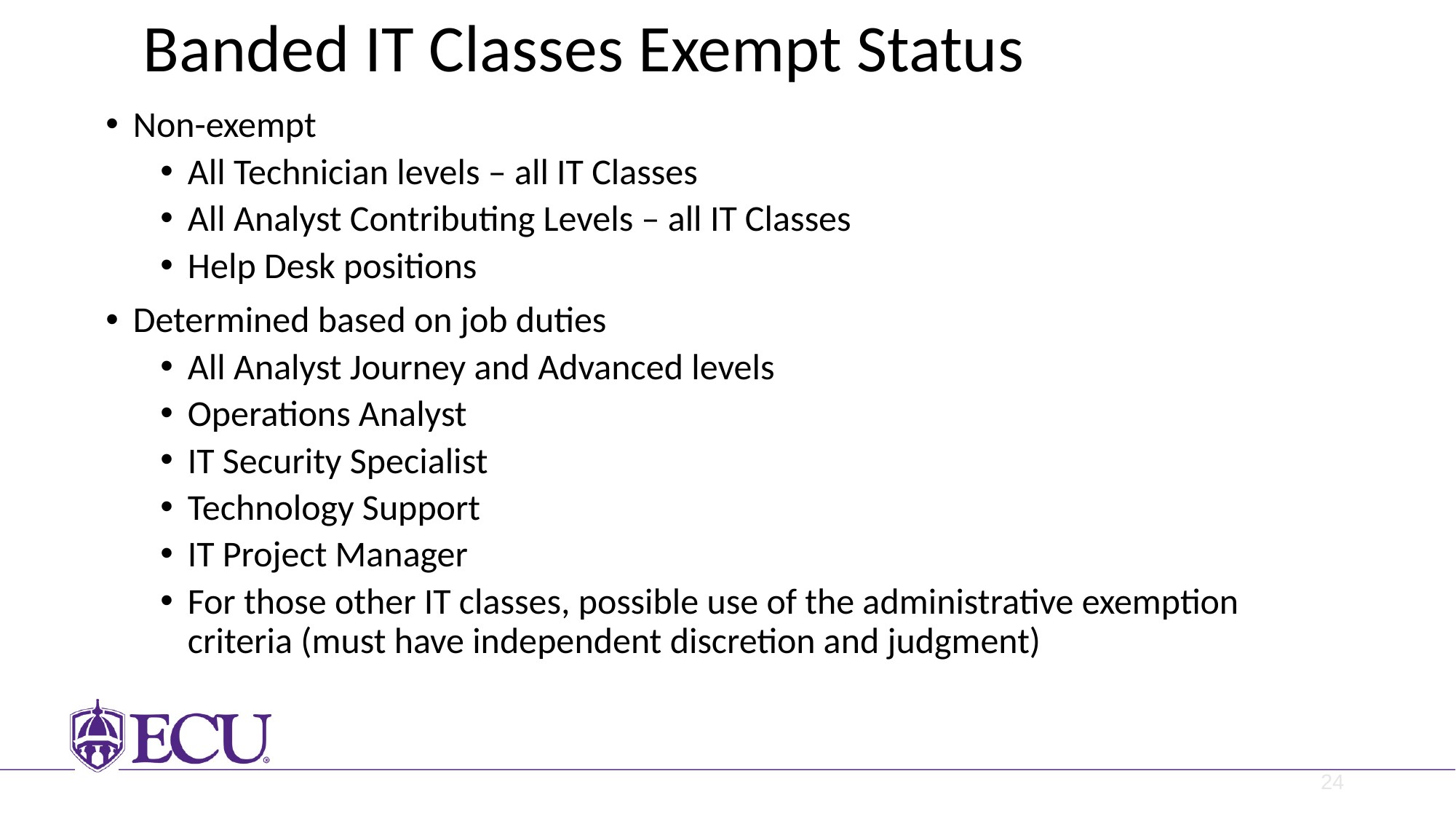

# Banded IT Classes Exempt Status
Non-exempt
All Technician levels – all IT Classes
All Analyst Contributing Levels – all IT Classes
Help Desk positions
Determined based on job duties
All Analyst Journey and Advanced levels
Operations Analyst
IT Security Specialist
Technology Support
IT Project Manager
For those other IT classes, possible use of the administrative exemption criteria (must have independent discretion and judgment)

24